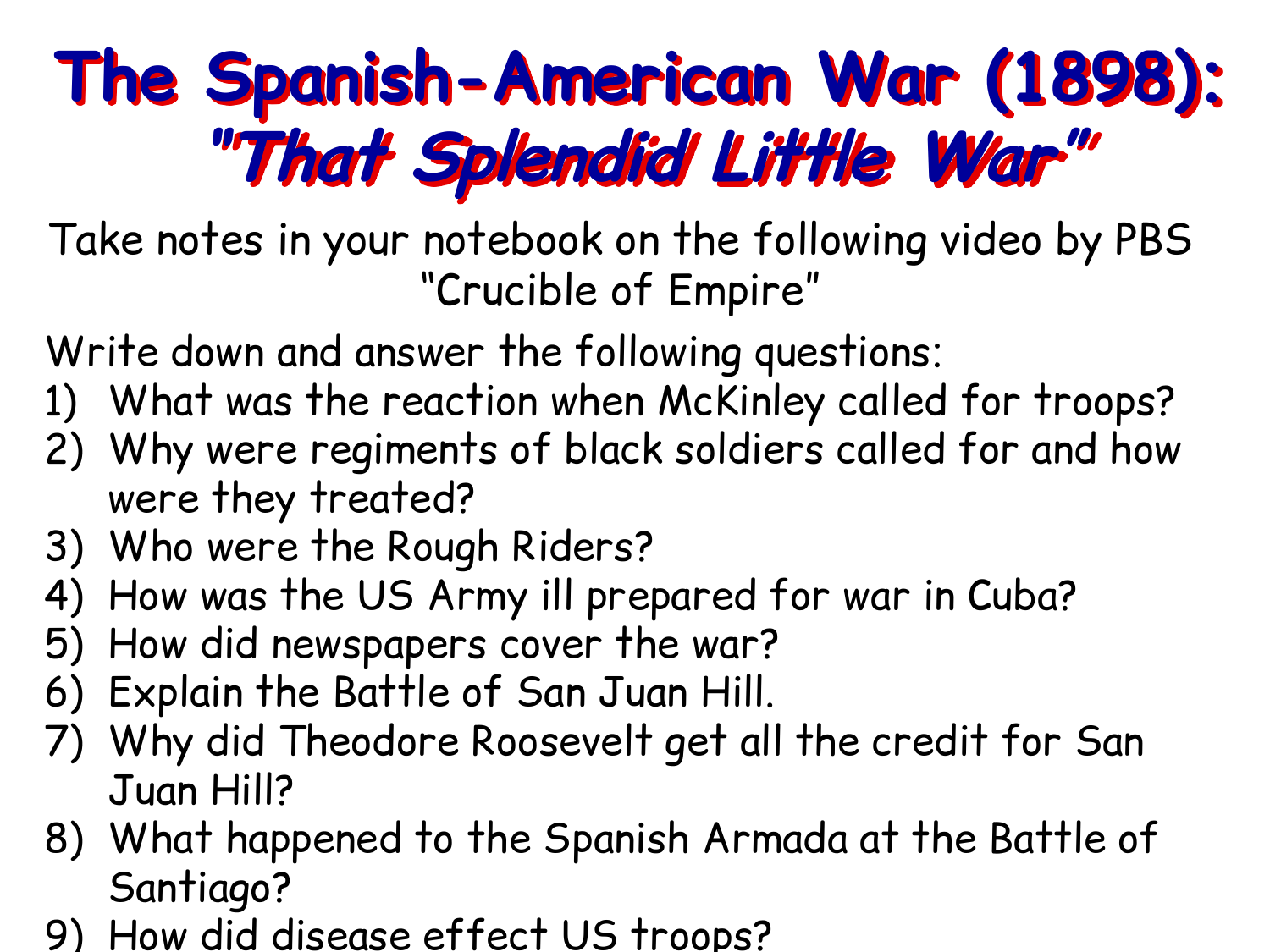

The Spanish-American War (1898):
“That Splendid Little War”
Take notes in your notebook on the following video by PBS “Crucible of Empire”
Write down and answer the following questions:
What was the reaction when McKinley called for troops?
Why were regiments of black soldiers called for and how were they treated?
Who were the Rough Riders?
How was the US Army ill prepared for war in Cuba?
How did newspapers cover the war?
Explain the Battle of San Juan Hill.
Why did Theodore Roosevelt get all the credit for San Juan Hill?
What happened to the Spanish Armada at the Battle of Santiago?
How did disease effect US troops?